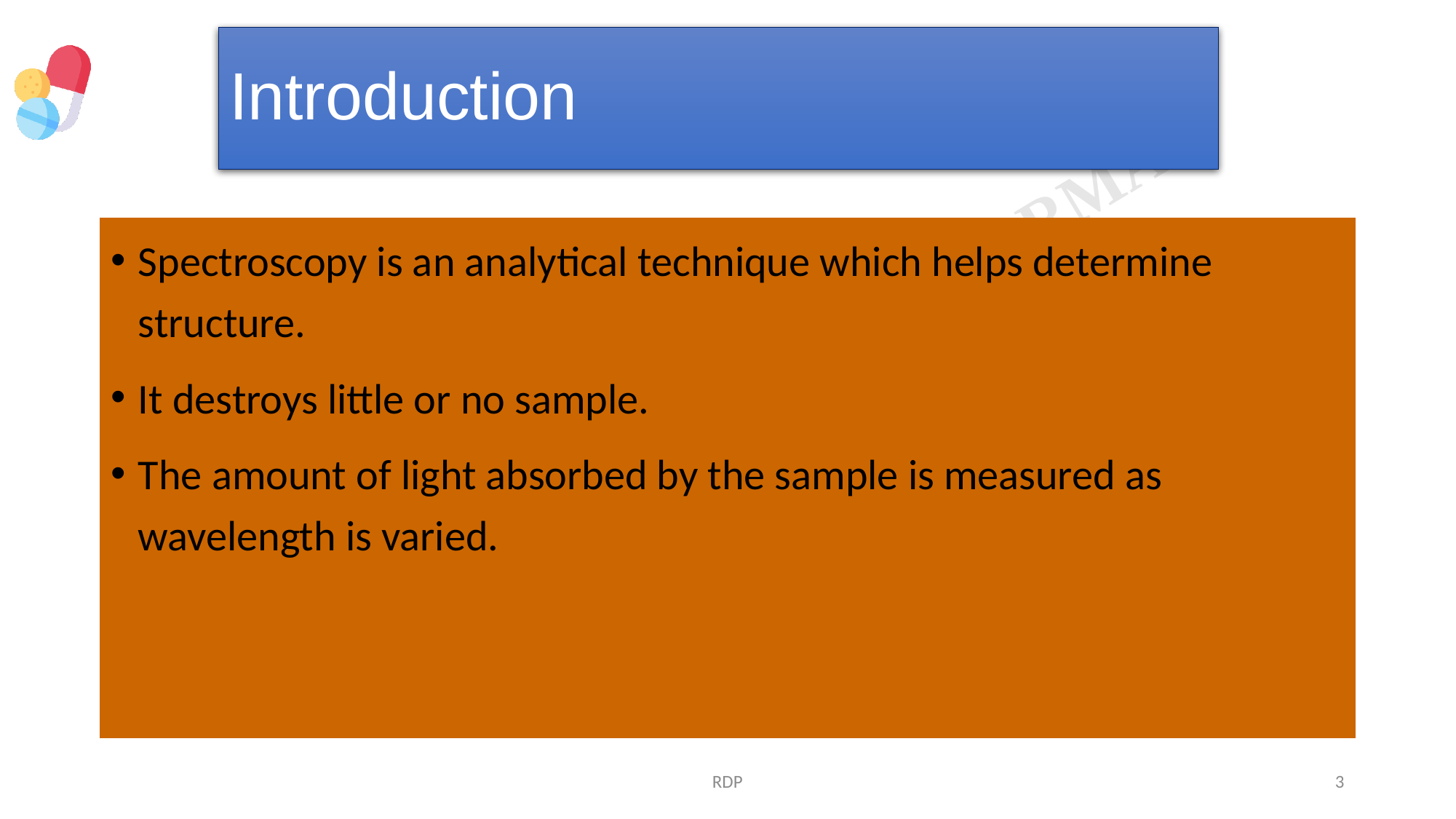

# Introduction
Spectroscopy is an analytical technique which helps determine structure.
It destroys little or no sample.
The amount of light absorbed by the sample is measured as wavelength is varied.
RDP
3